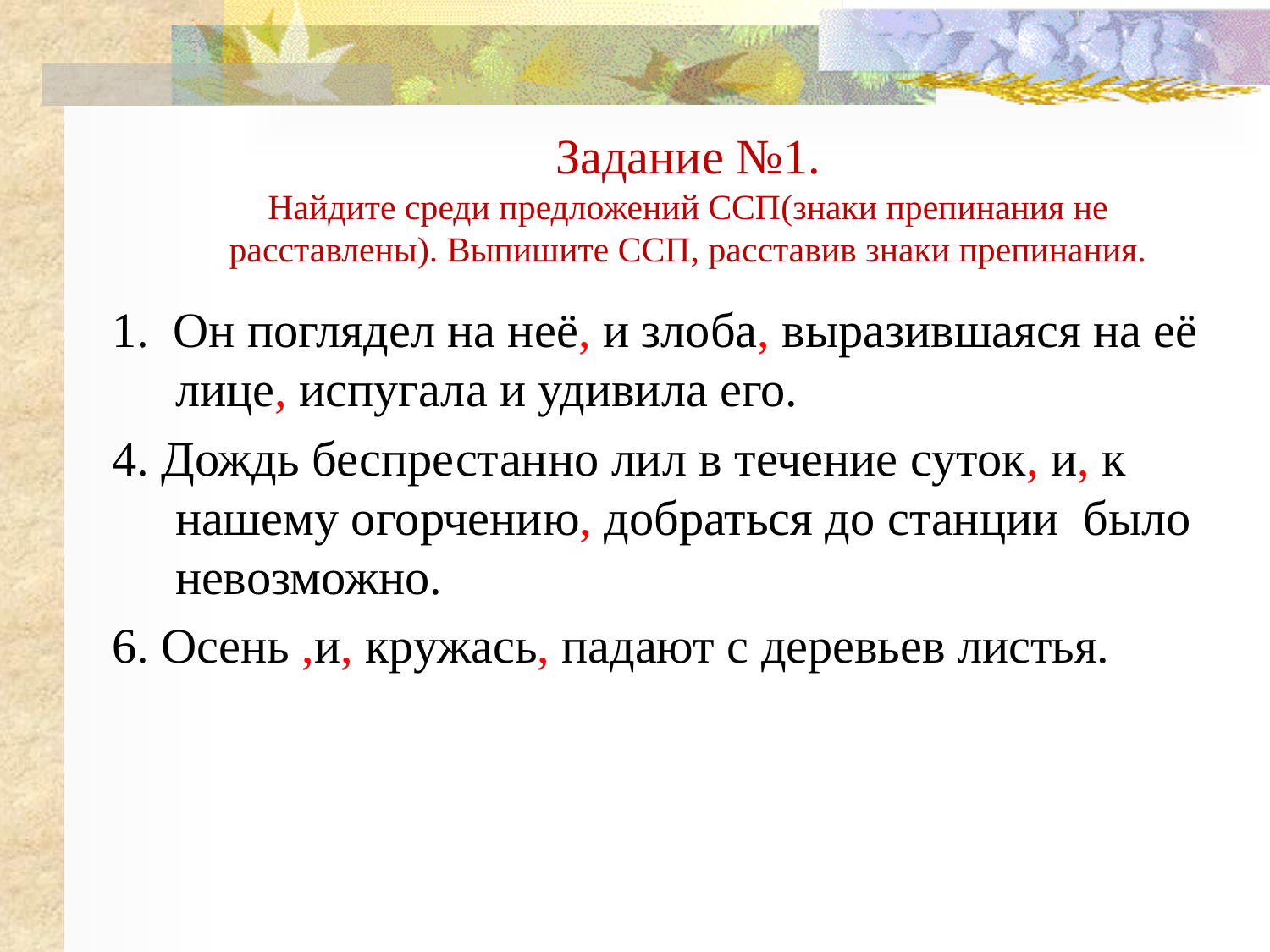

# Задание №1. Найдите среди предложений ССП(знаки препинания не расставлены). Выпишите ССП, расставив знаки препинания.
1.  Он поглядел на неё, и злоба, выразившаяся на её лице, испугала и удивила его.
4. Дождь беспрестанно лил в течение суток, и, к нашему огорчению, добраться до станции  было невозможно.
6. Осень ,и, кружась, падают с деревьев листья.